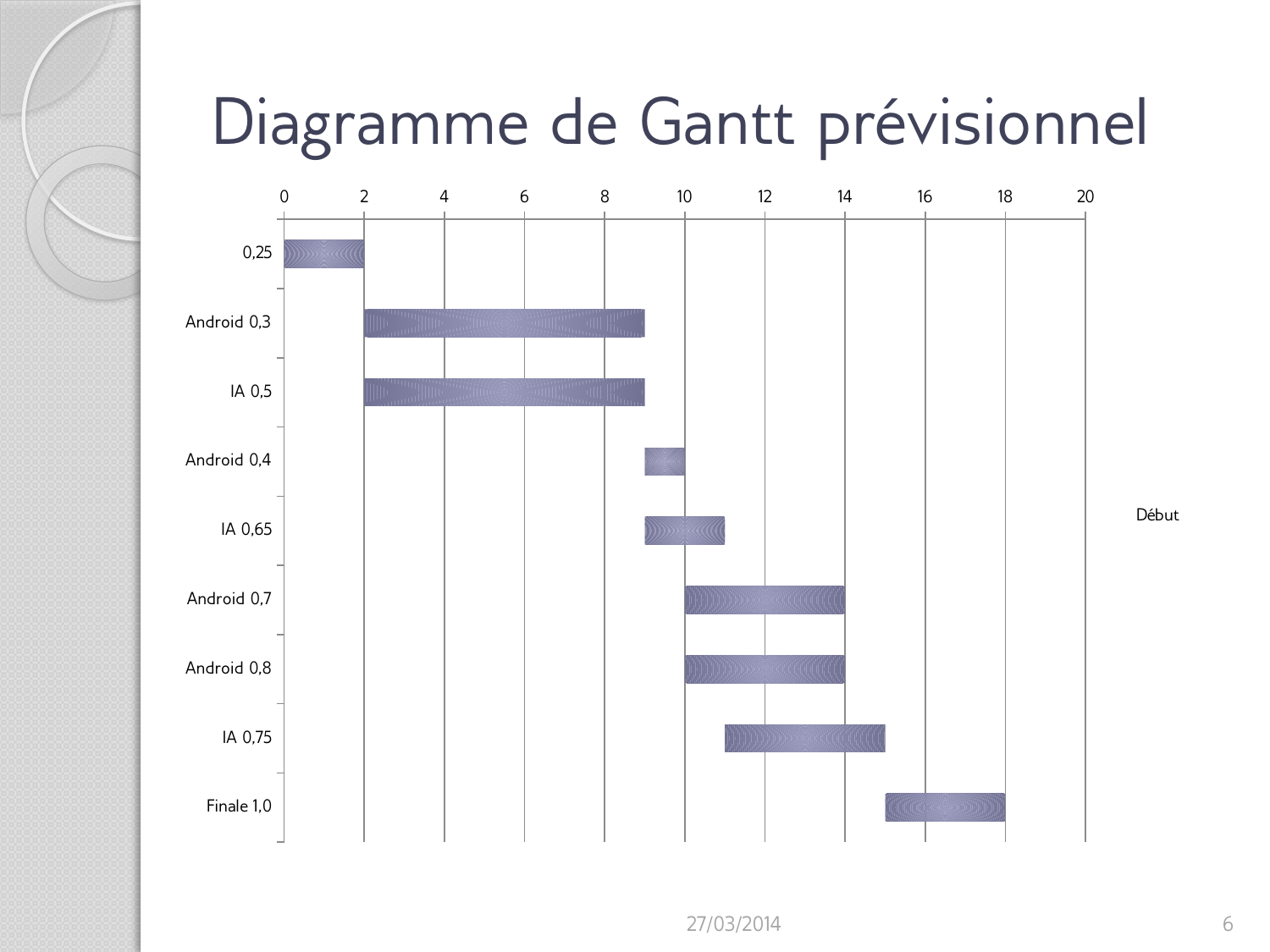

# Diagramme de Gantt prévisionnel

### Chart

| Category | Début | Durée |
|---|---|---|
| 0,25 | 0.0 | 2.0 |
| Android 0,3 | 2.0 | 7.0 |
| IA 0,5 | 2.0 | 7.0 |
| Android 0,4 | 9.0 | 1.0 |
| IA 0,65 | 9.0 | 2.0 |
| Android 0,7 | 10.0 | 4.0 |
| Android 0,8 | 10.0 | 4.0 |
| IA 0,75 | 11.0 | 4.0 |
| Finale 1,0 | 15.0 | 3.0 |
27/03/2014
6